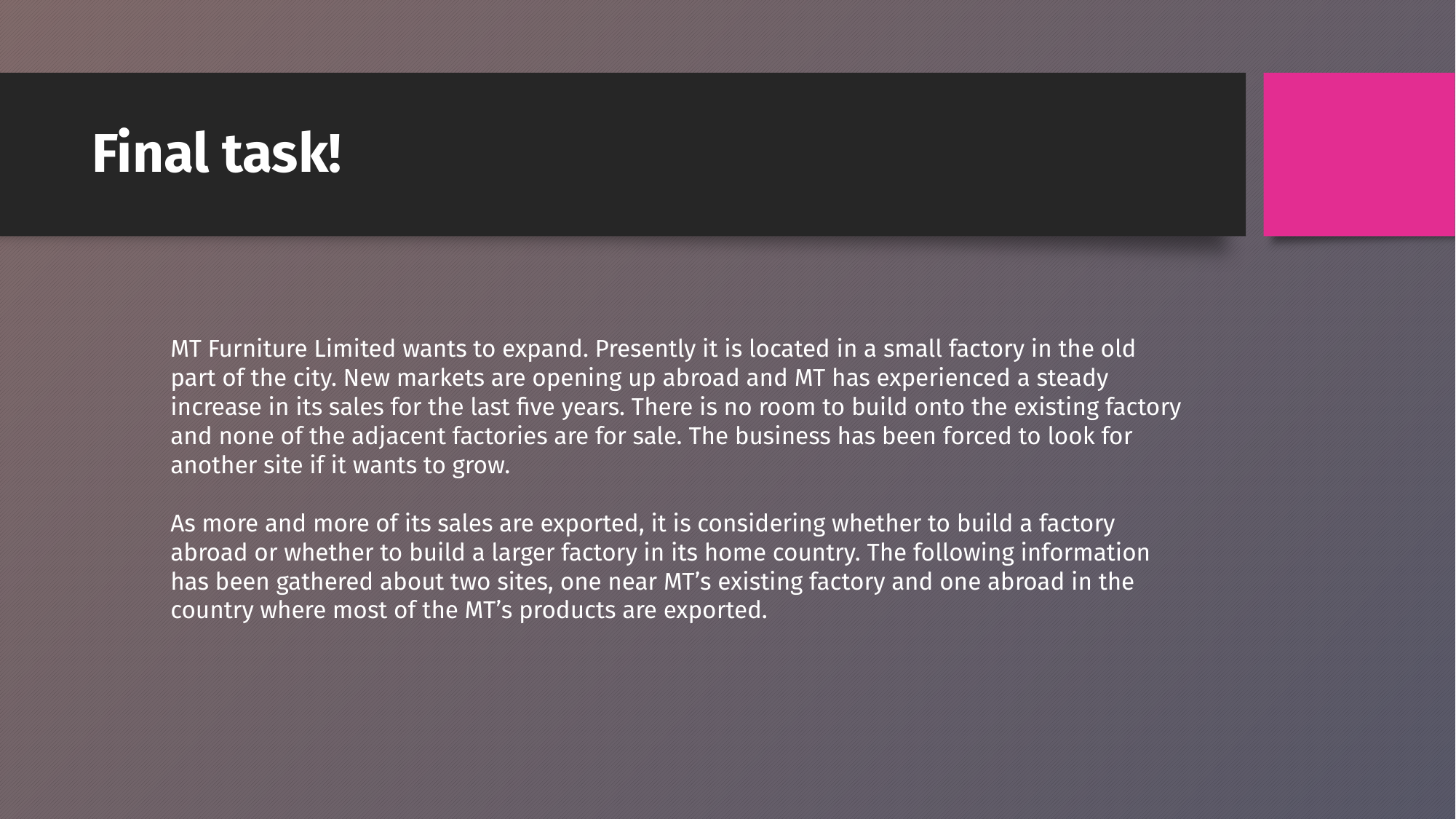

# Final task!
MT Furniture Limited wants to expand. Presently it is located in a small factory in the old part of the city. New markets are opening up abroad and MT has experienced a steady increase in its sales for the last five years. There is no room to build onto the existing factory and none of the adjacent factories are for sale. The business has been forced to look for another site if it wants to grow.

As more and more of its sales are exported, it is considering whether to build a factory abroad or whether to build a larger factory in its home country. The following information has been gathered about two sites, one near MT’s existing factory and one abroad in the country where most of the MT’s products are exported.